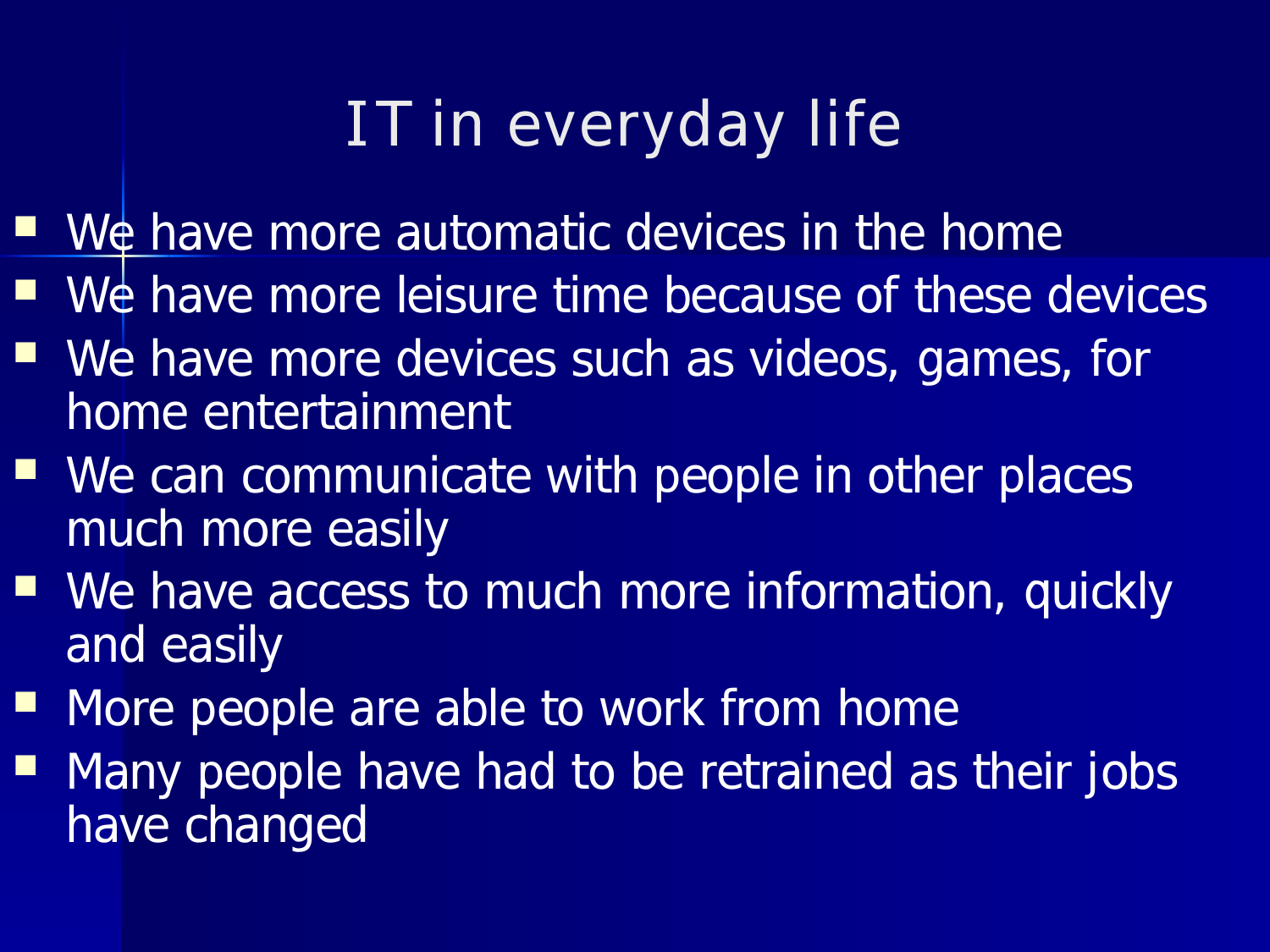

# IT in everyday life
We have more automatic devices in the home
We have more leisure time because of these devices
We have more devices such as videos, games, for home entertainment
We can communicate with people in other places much more easily
We have access to much more information, quickly and easily
More people are able to work from home
Many people have had to be retrained as their jobs have changed